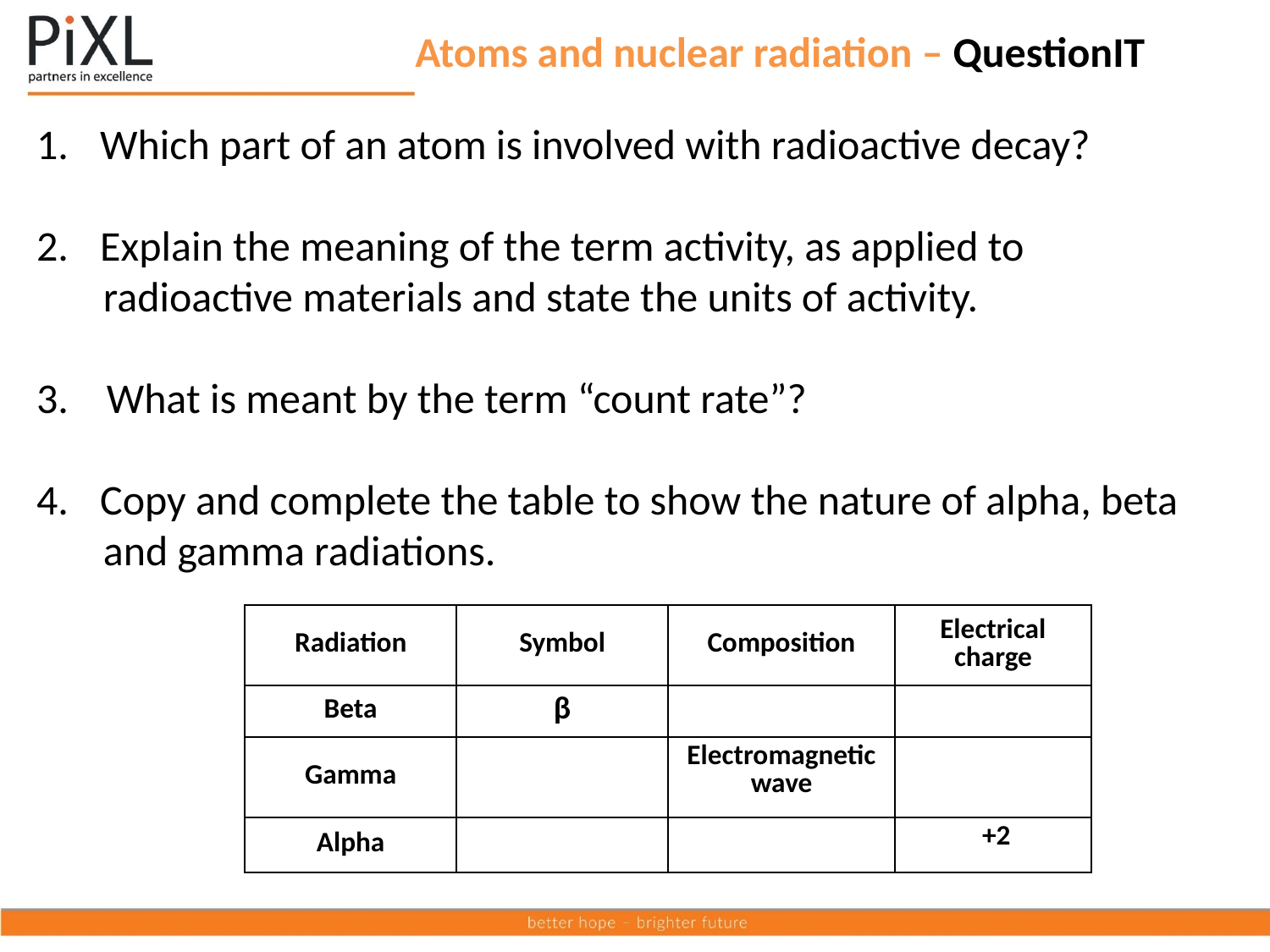

# Atoms and nuclear radiation – QuestionIT

Which part of an atom is involved with radioactive decay?

Explain the meaning of the term activity, as applied to
       radioactive materials and state the units of activity.

3.    What is meant by the term “count rate”?

Copy and complete the table to show the nature of alpha, beta
       and gamma radiations.
| Radiation | Symbol | Composition | Electrical charge |
| --- | --- | --- | --- |
| Beta | β |  |  |
| Gamma |  | Electromagnetic wave |  |
| Alpha |  |  | +2 |